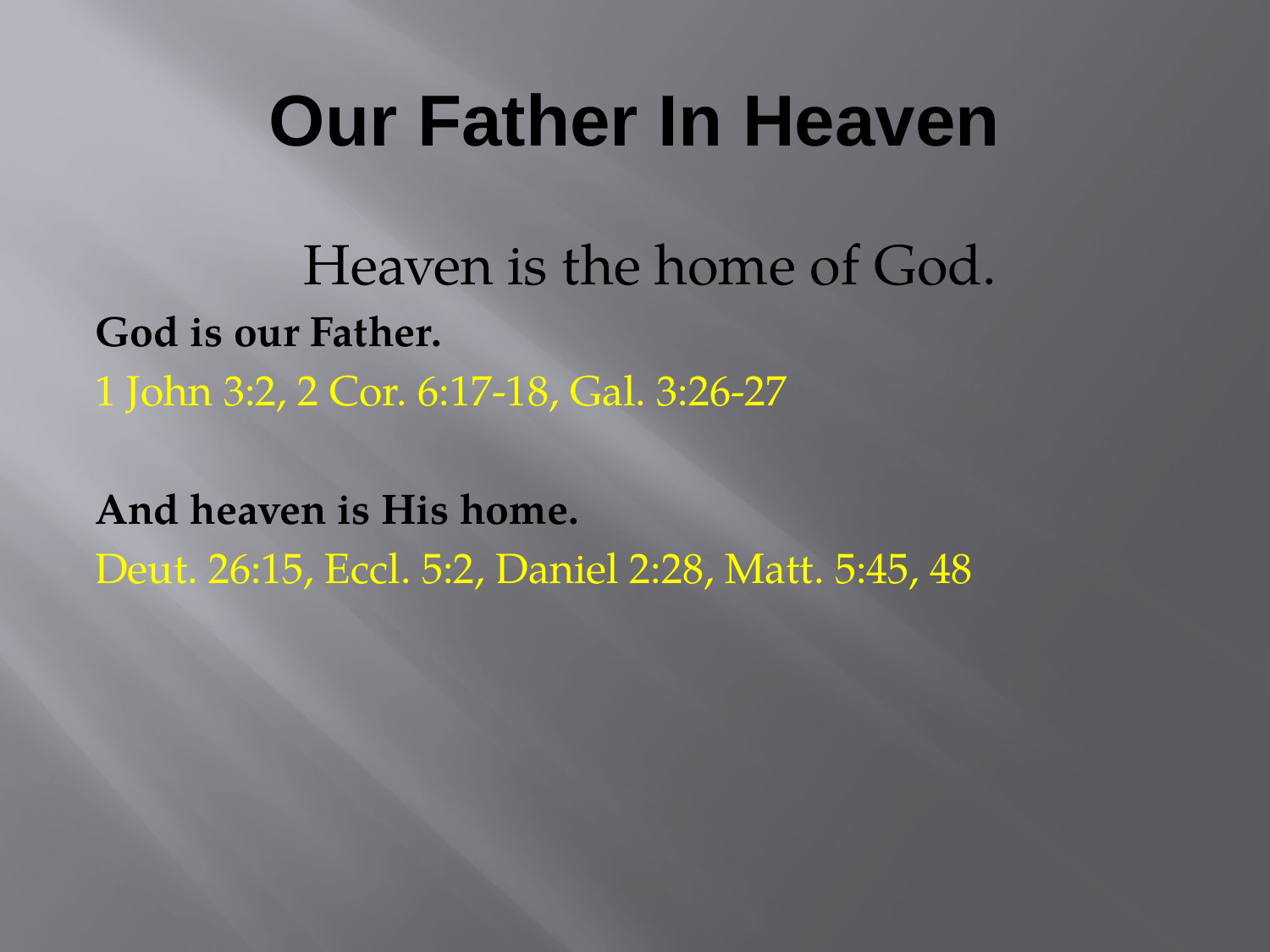

# Our Father In Heaven
                 Heaven is the home of God.
God is our Father.
1 John 3:2, 2 Cor. 6:17-18, Gal. 3:26-27

And heaven is His home.
Deut. 26:15, Eccl. 5:2, Daniel 2:28, Matt. 5:45, 48